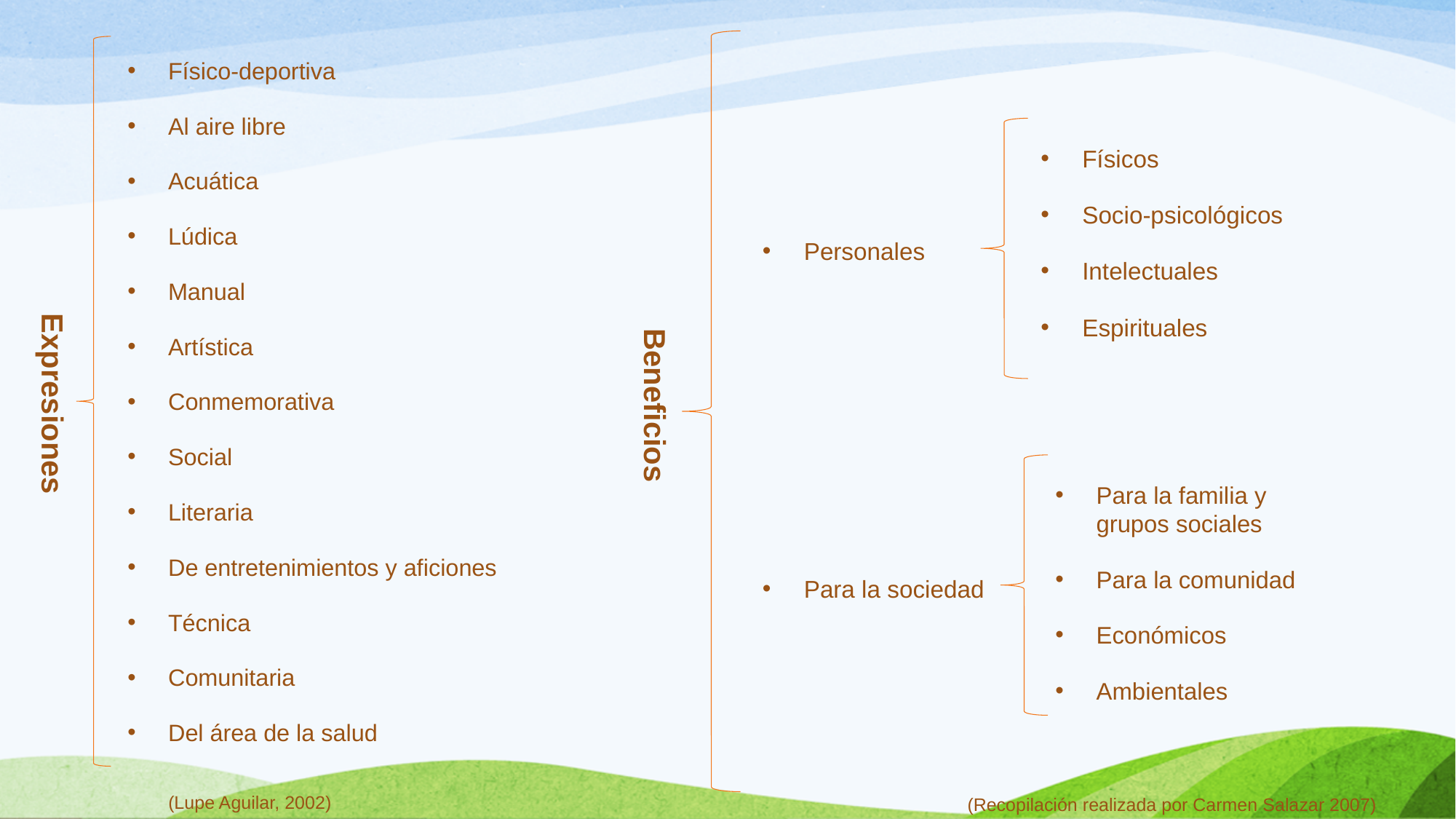

Físico-deportiva
Al aire libre
Acuática
Lúdica
Manual
Artística
Conmemorativa
Social
Literaria
De entretenimientos y aficiones
Técnica
Comunitaria
Del área de la salud

Personales

Para la sociedad

Físicos
Socio-psicológicos
Intelectuales
Espirituales
Expresiones
Beneficios

Para la familia y grupos sociales
Para la comunidad
Económicos
Ambientales
(Lupe Aguilar, 2002)
(Recopilación realizada por Carmen Salazar 2007)